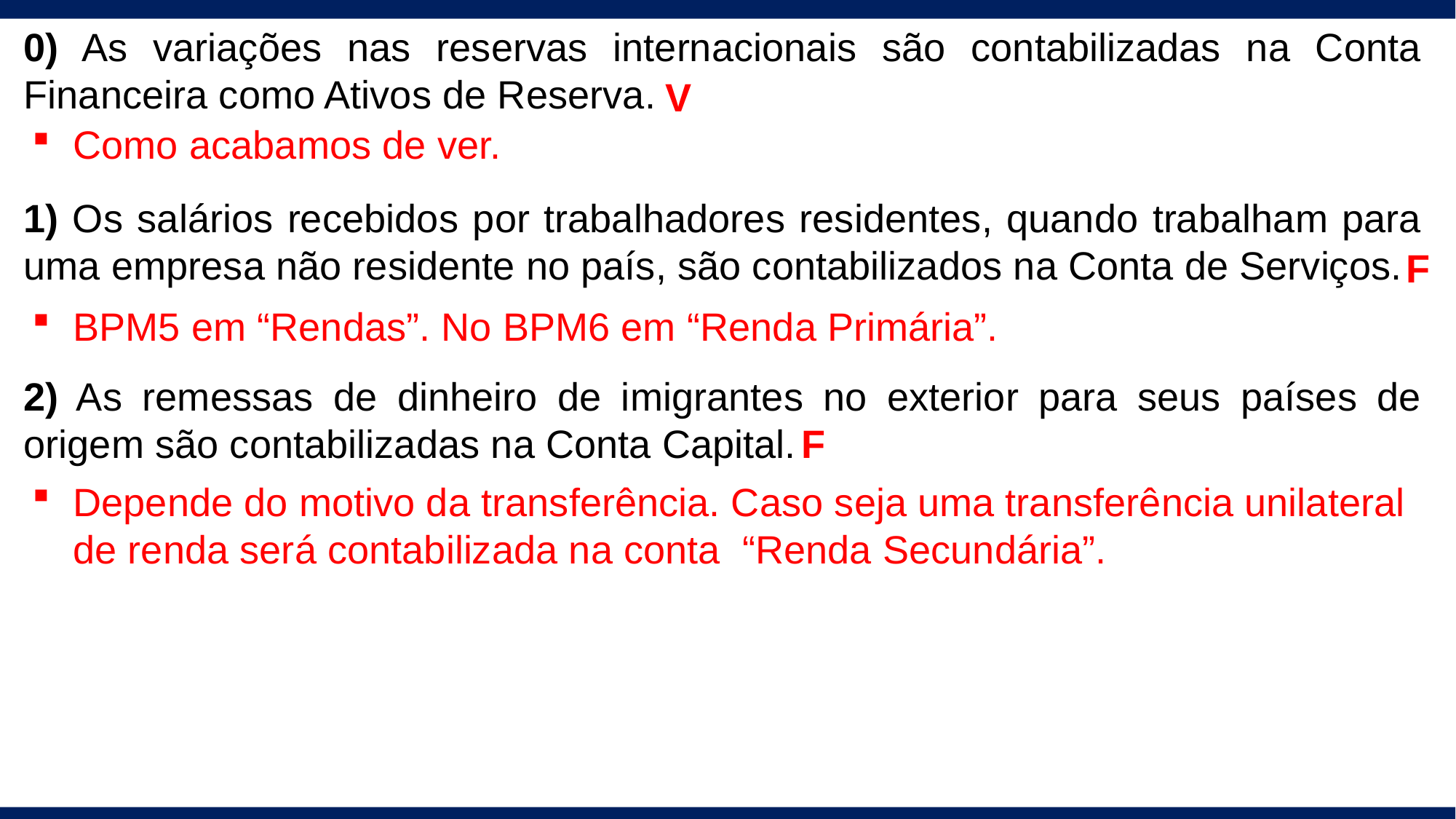

0) As variações nas reservas internacionais são contabilizadas na Conta Financeira como Ativos de Reserva.

1) Os salários recebidos por trabalhadores residentes, quando trabalham para uma empresa não residente no país, são contabilizados na Conta de Serviços.

2) As remessas de dinheiro de imigrantes no exterior para seus países de origem são contabilizadas na Conta Capital.

V
Como acabamos de ver.
F
BPM5 em “Rendas”. No BPM6 em “Renda Primária”.
F
Depende do motivo da transferência. Caso seja uma transferência unilateral de renda será contabilizada na conta  “Renda Secundária”.